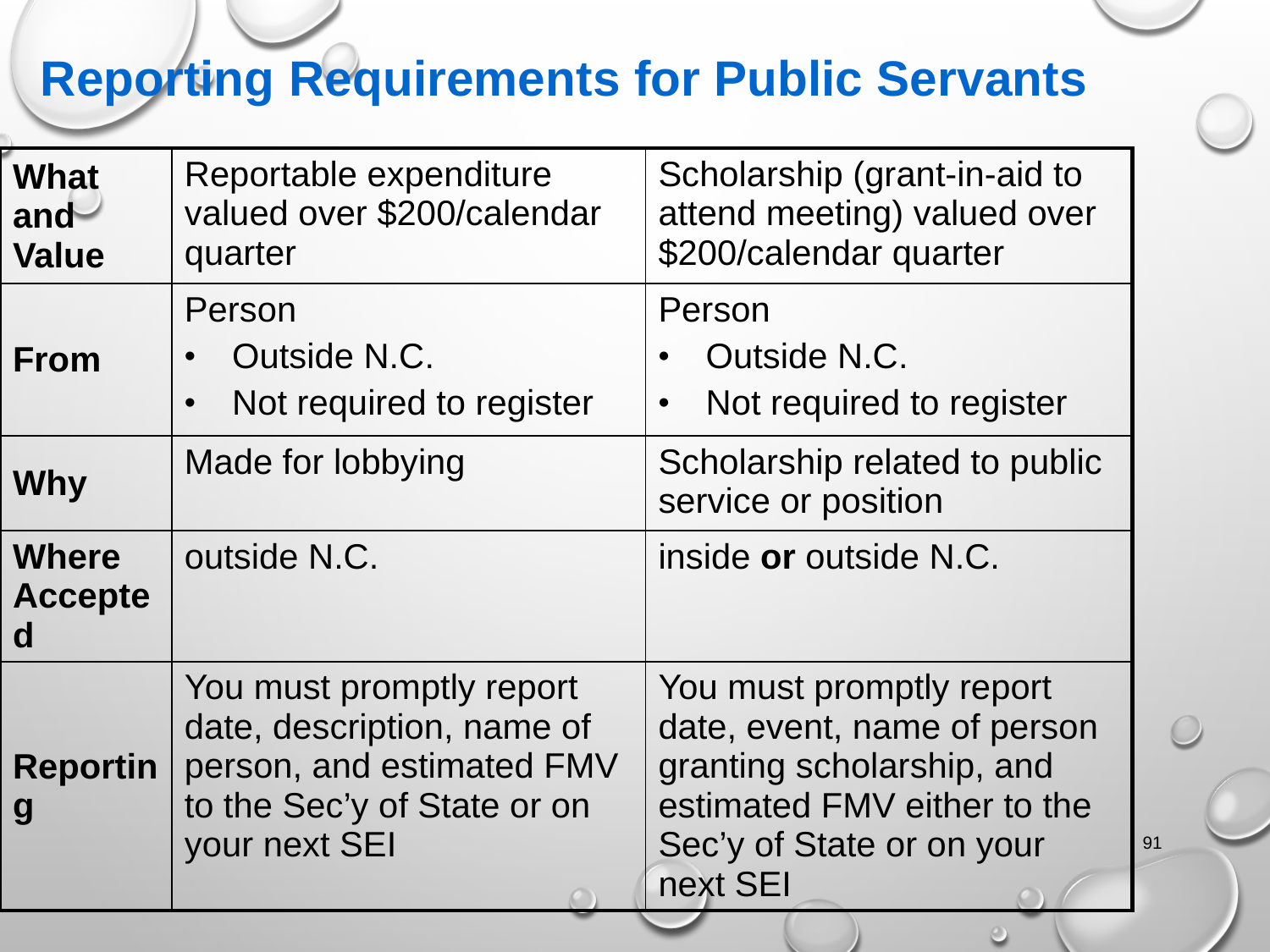

Reporting Requirements for Public Servants
| What and Value | Reportable expenditure valued over $200/calendar quarter | Scholarship (grant-in-aid to attend meeting) valued over $200/calendar quarter |
| --- | --- | --- |
| From | Person Outside N.C. Not required to register | Person Outside N.C. Not required to register |
| Why | Made for lobbying | Scholarship related to public service or position |
| Where Accepted | outside N.C. | inside or outside N.C. |
| Reporting | You must promptly report date, description, name of person, and estimated FMV to the Sec’y of State or on your next SEI | You must promptly report date, event, name of person granting scholarship, and estimated FMV either to the Sec’y of State or on your next SEI |
91